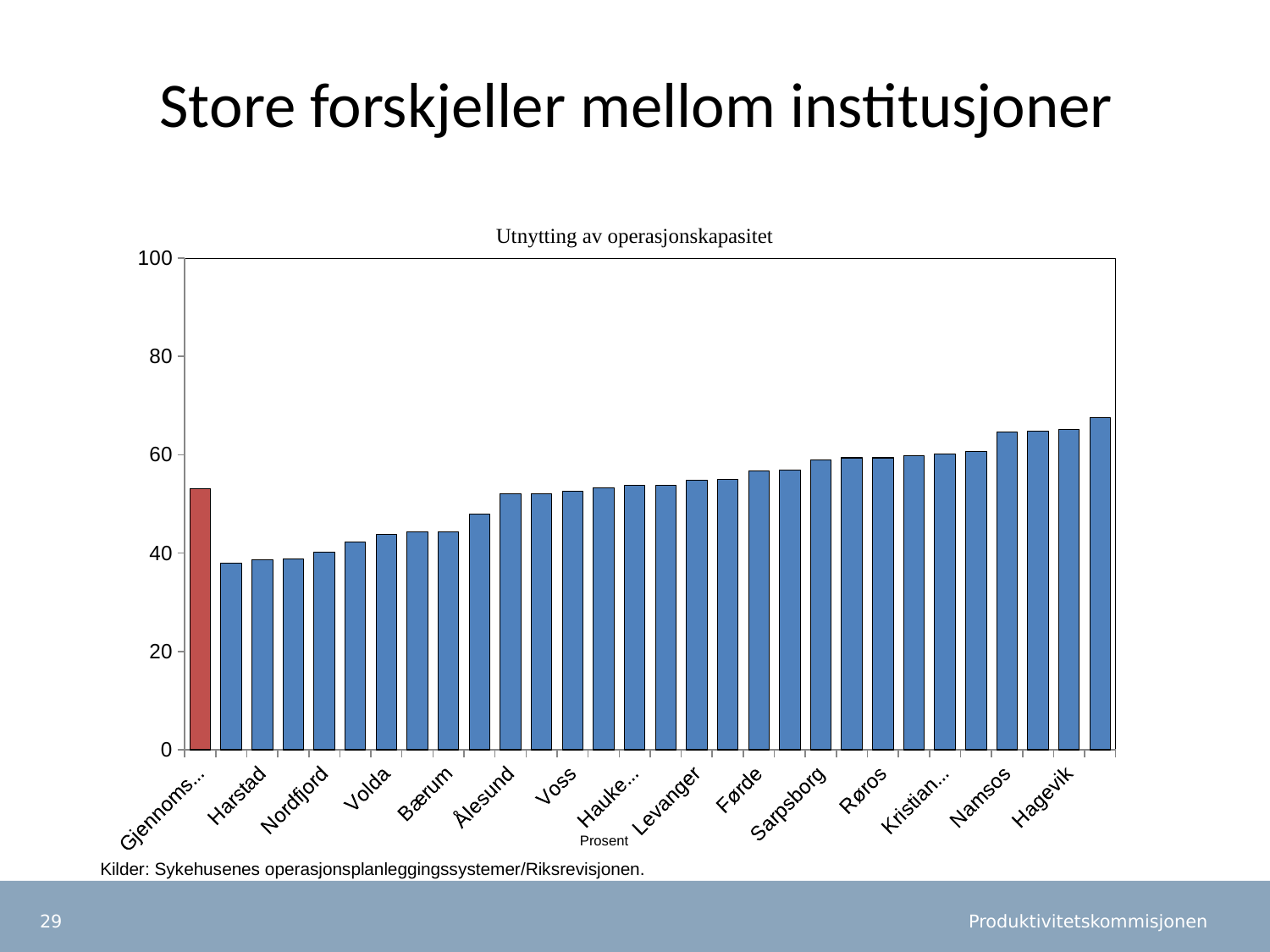

Store forskjeller mellom institusjoner
Utnytting av operasjonskapasitet

### Chart

| Category | Andel stuetid mellom kl 8 og 16 |
|---|---|
| Gjennomsnitt | 53.08908045976999 |
| Lærdal | 37.91666666666647 |
| Harstad | 38.64583333333334 |
| Kongsberg | 38.75 |
| Nordfjord | 40.20833333333336 |
| Kongsvinger | 42.29166666666653 |
| Volda | 43.75 |
| Kristiansund | 44.375 |
| Bærum | 44.375 |
| Drammen | 47.91666666666647 |
| Ålesund | 52.08333333333333 |
| Stavanger | 52.08333333333334 |
| Voss | 52.5 |
| Fredrikstad | 53.33333333333334 |
| Haukeland | 53.75 |
| Tromsø | 53.75 |
| Levanger | 54.79166666666653 |
| Moss | 55.00000000000001 |
| Førde | 56.77083333333333 |
| Ahus | 56.875 |
| Sarpsborg | 58.95833333333334 |
| Bodø | 59.375 |
| Røros | 59.37500000000001 |
| Tønsberg | 59.79166666666653 |
| Kristiansand | 60.20833333333335 |
| Martina Hansen | 60.62500000000002 |
| Namsos | 64.58333333333324 |
| Larvik | 64.79166666666671 |
| Hagevik | 65.20833333333321 |
| St. Olav | 67.5 |
Prosent
Kilder: Sykehusenes operasjonsplanleggingssystemer/Riksrevisjonen.
29